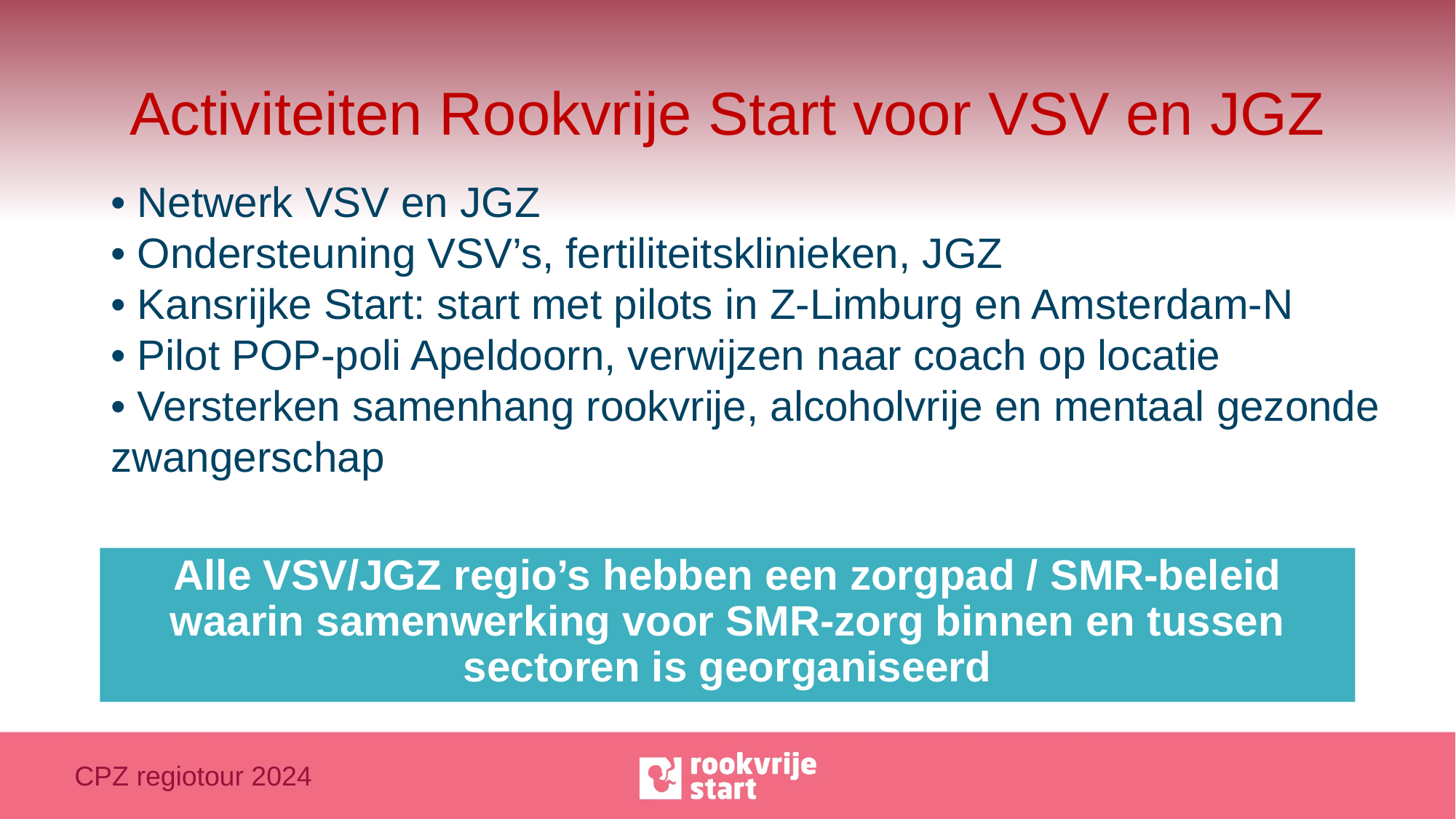

Activiteiten Rookvrije Start voor VSV en JGZ
• Netwerk VSV en JGZ
• Ondersteuning VSV’s, fertiliteitsklinieken, JGZ
• Kansrijke Start: start met pilots in Z-Limburg en Amsterdam-N
• Pilot POP-poli Apeldoorn, verwijzen naar coach op locatie
• Versterken samenhang rookvrije, alcoholvrije en mentaal gezonde zwangerschap

Alle VSV/JGZ regio’s hebben een zorgpad / SMR-beleid waarin samenwerking voor SMR-zorg binnen en tussen sectoren is georganiseerd
CPZ regiotour 2024